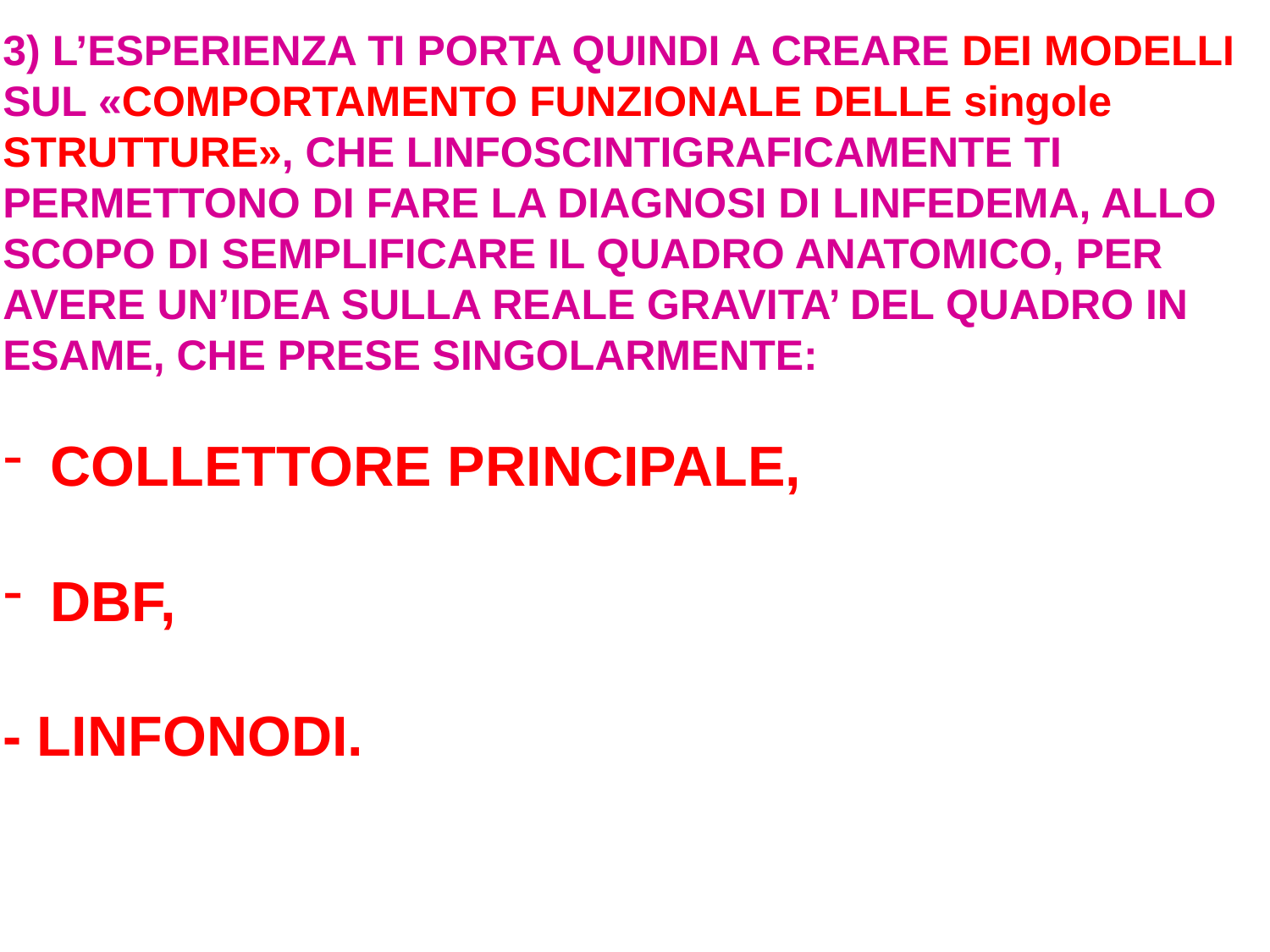

3) L’ESPERIENZA TI PORTA QUINDI A CREARE DEI MODELLI SUL «COMPORTAMENTO FUNZIONALE DELLE singole STRUTTURE», CHE LINFOSCINTIGRAFICAMENTE TI PERMETTONO DI FARE LA DIAGNOSI DI LINFEDEMA, ALLO SCOPO DI SEMPLIFICARE IL QUADRO ANATOMICO, PER AVERE UN’IDEA SULLA REALE GRAVITA’ DEL QUADRO IN ESAME, CHE PRESE SINGOLARMENTE:

COLLETTORE PRINCIPALE,

DBF,

- LINFONODI.